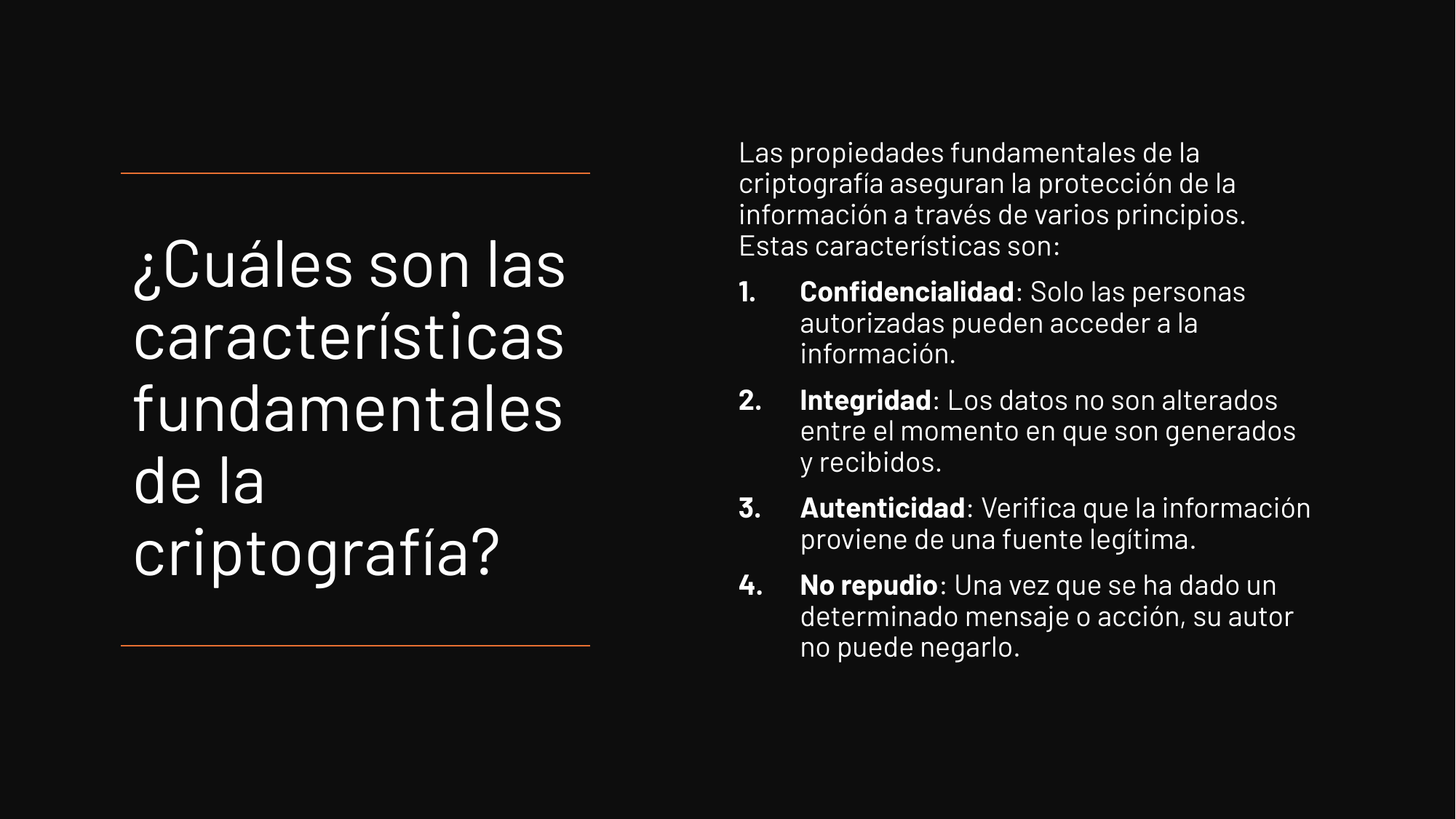

Las propiedades fundamentales de la criptografía aseguran la protección de la información a través de varios principios. Estas características son:
Confidencialidad: Solo las personas autorizadas pueden acceder a la información.
Integridad: Los datos no son alterados entre el momento en que son generados y recibidos.
Autenticidad: Verifica que la información proviene de una fuente legítima.
No repudio: Una vez que se ha dado un determinado mensaje o acción, su autor no puede negarlo.

# ¿Cuáles son las características fundamentales de la criptografía?